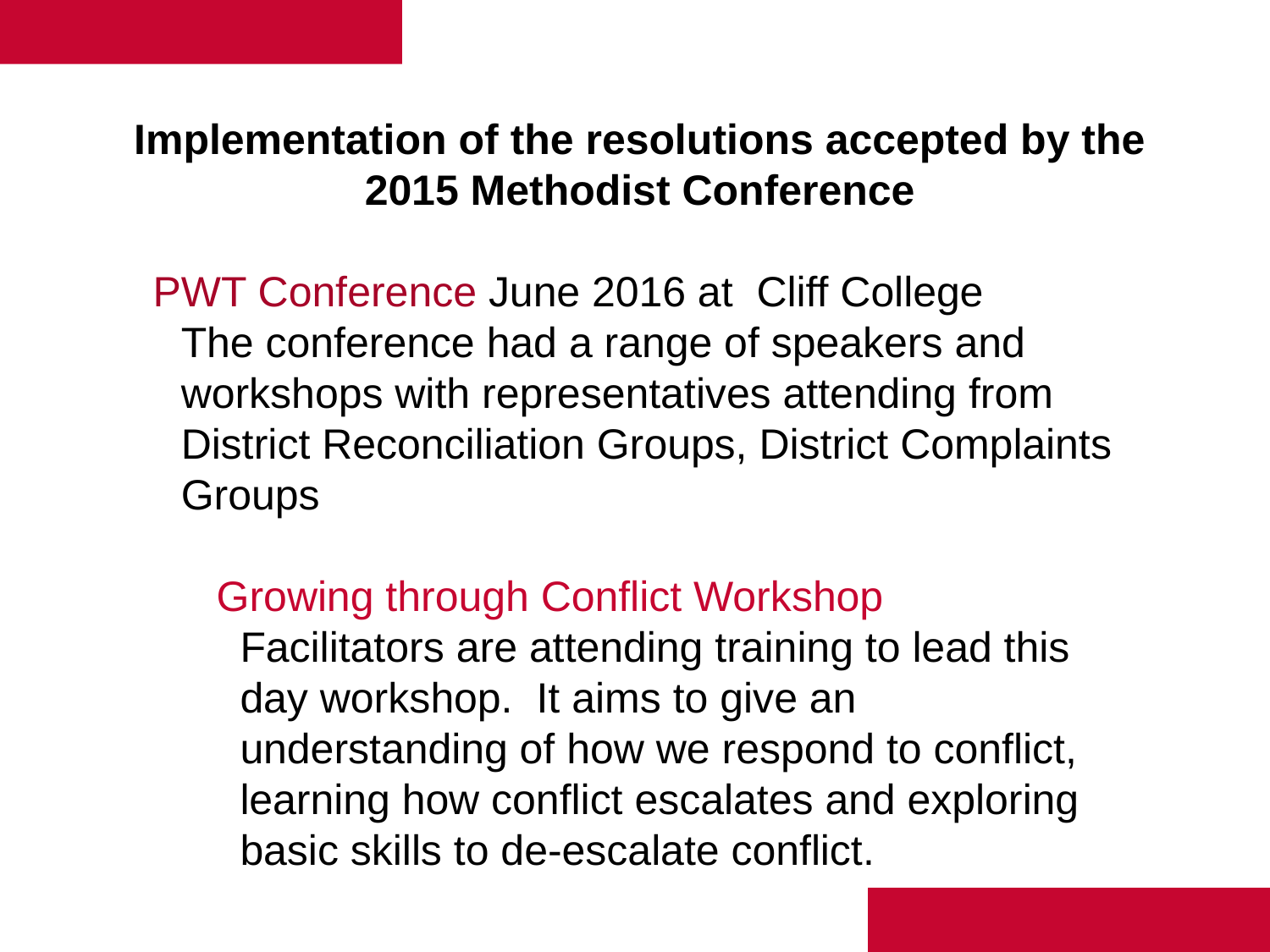

Implementation of the resolutions accepted by the 2015 Methodist Conference

   PWT Conference June 2016 at  Cliff College
The conference had a range of speakers and workshops with representatives attending from District Reconciliation Groups, District Complaints Groups

   Growing through Conflict Workshop
     Facilitators are attending training to lead this
     day workshop.  It aims to give an
     understanding of how we respond to conflict,
     learning how conflict escalates and exploring
     basic skills to de-escalate conflict.